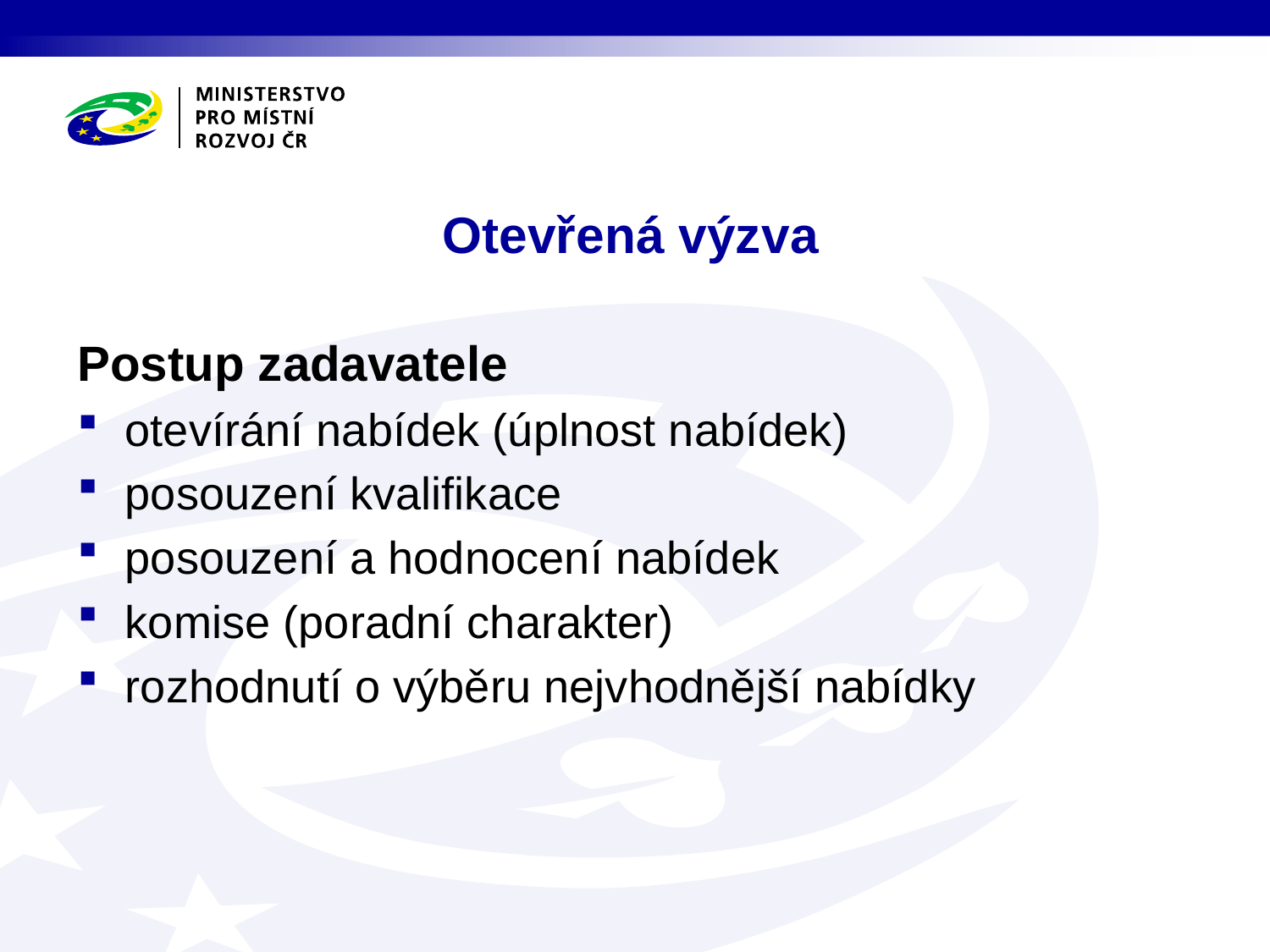

# Otevřená výzva
Postup zadavatele
otevírání nabídek (úplnost nabídek)
posouzení kvalifikace
posouzení a hodnocení nabídek
komise (poradní charakter)
rozhodnutí o výběru nejvhodnější nabídky